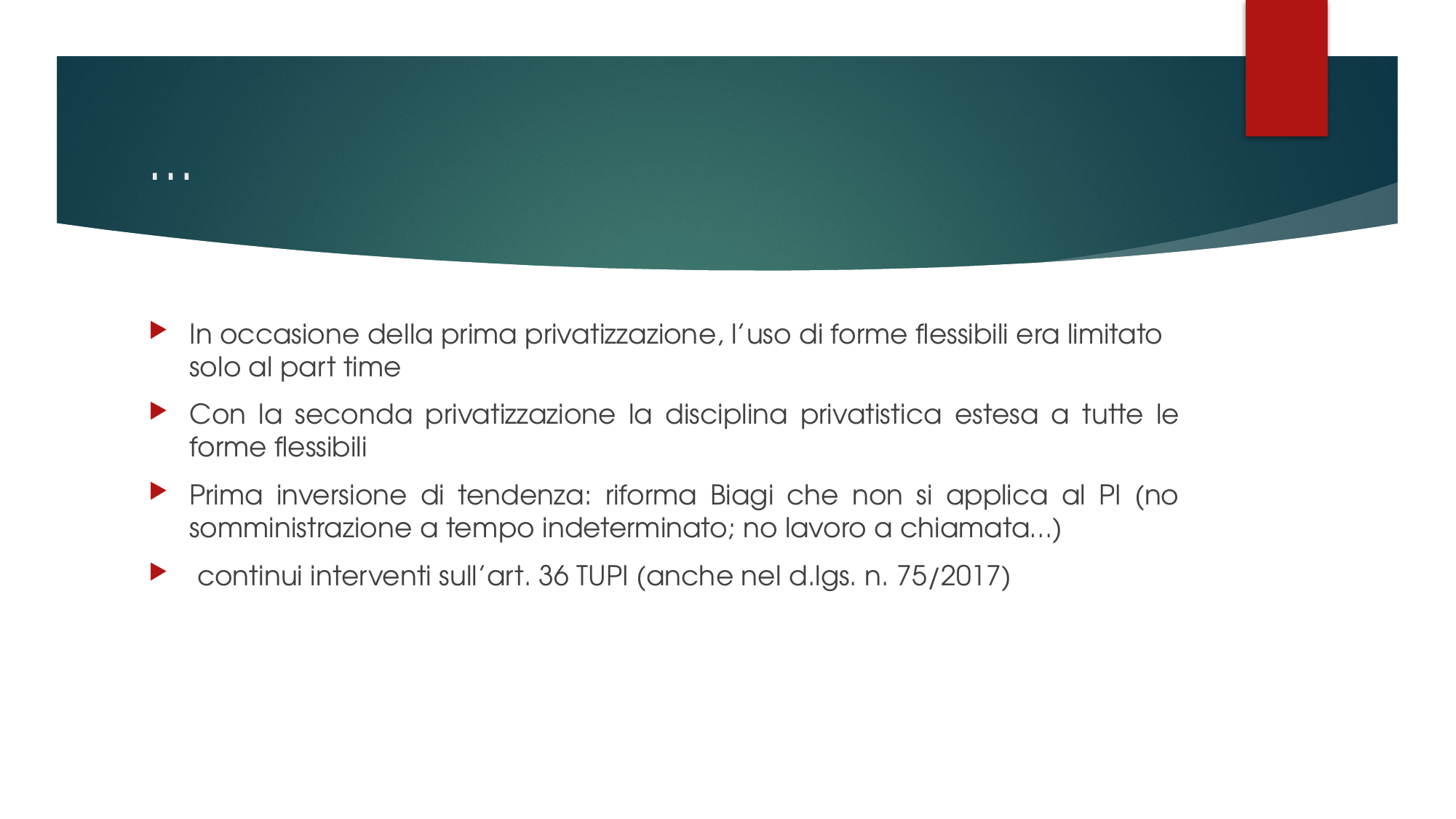

# …
In occasione della prima privatizzazione, l’uso di forme flessibili era limitato solo al part time
Con la seconda privatizzazione la disciplina privatistica estesa a tutte le forme flessibili
Prima inversione di tendenza: riforma Biagi che non si applica al PI (no somministrazione a tempo indeterminato; no lavoro a chiamata…)
 continui interventi sull’art. 36 TUPI (anche nel d.lgs. n. 75/2017)